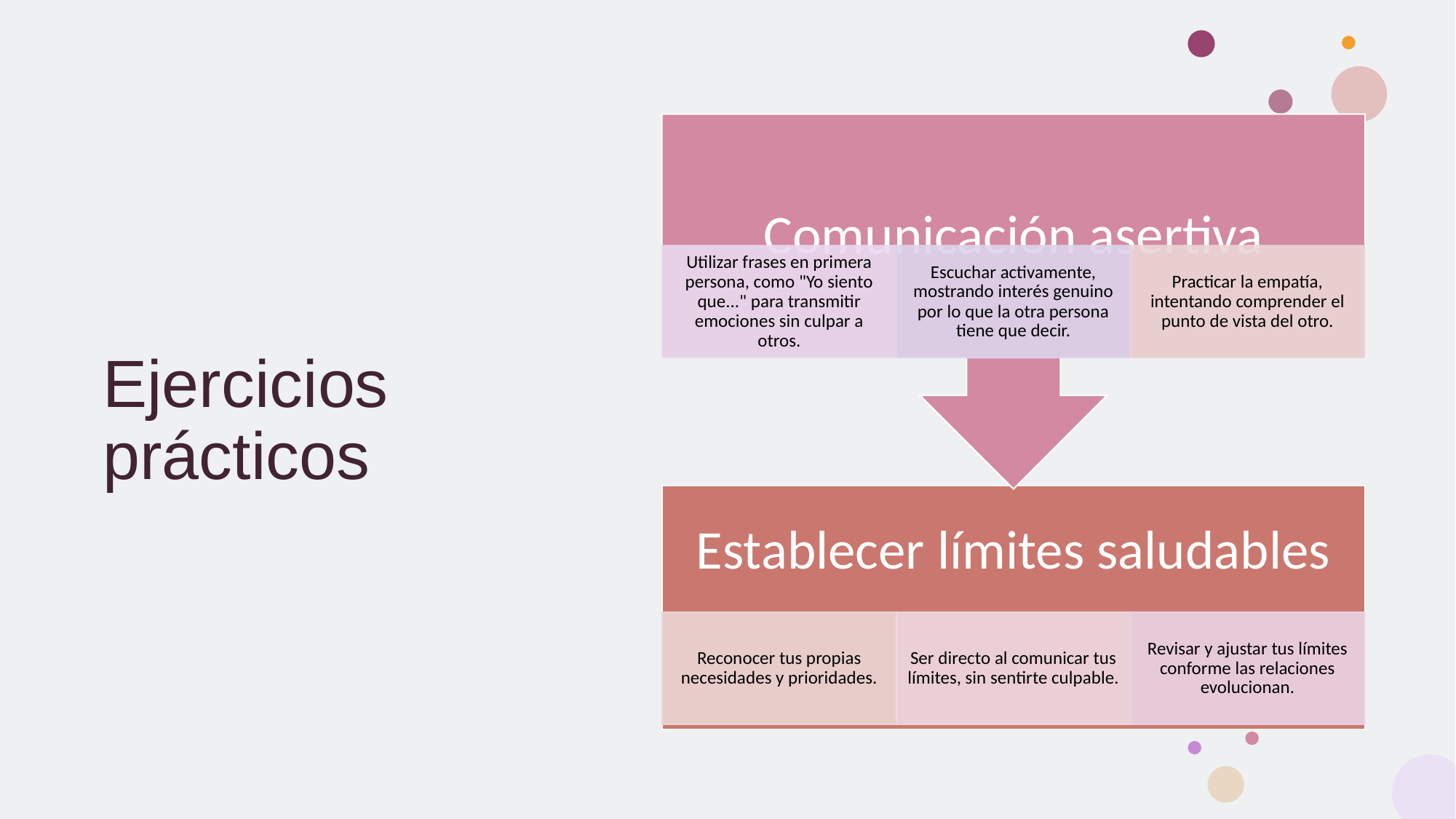

# Ejercicios prácticos
Establecer límites saludables
Reconocer tus propias necesidades y prioridades.
Ser directo al comunicar tus límites, sin sentirte culpable.
Revisar y ajustar tus límites conforme las relaciones evolucionan.
Comunicación asertiva
Utilizar frases en primera persona, como "Yo siento que..." para transmitir emociones sin culpar a otros.
Escuchar activamente, mostrando interés genuino por lo que la otra persona tiene que decir.
Practicar la empatía, intentando comprender el punto de vista del otro.